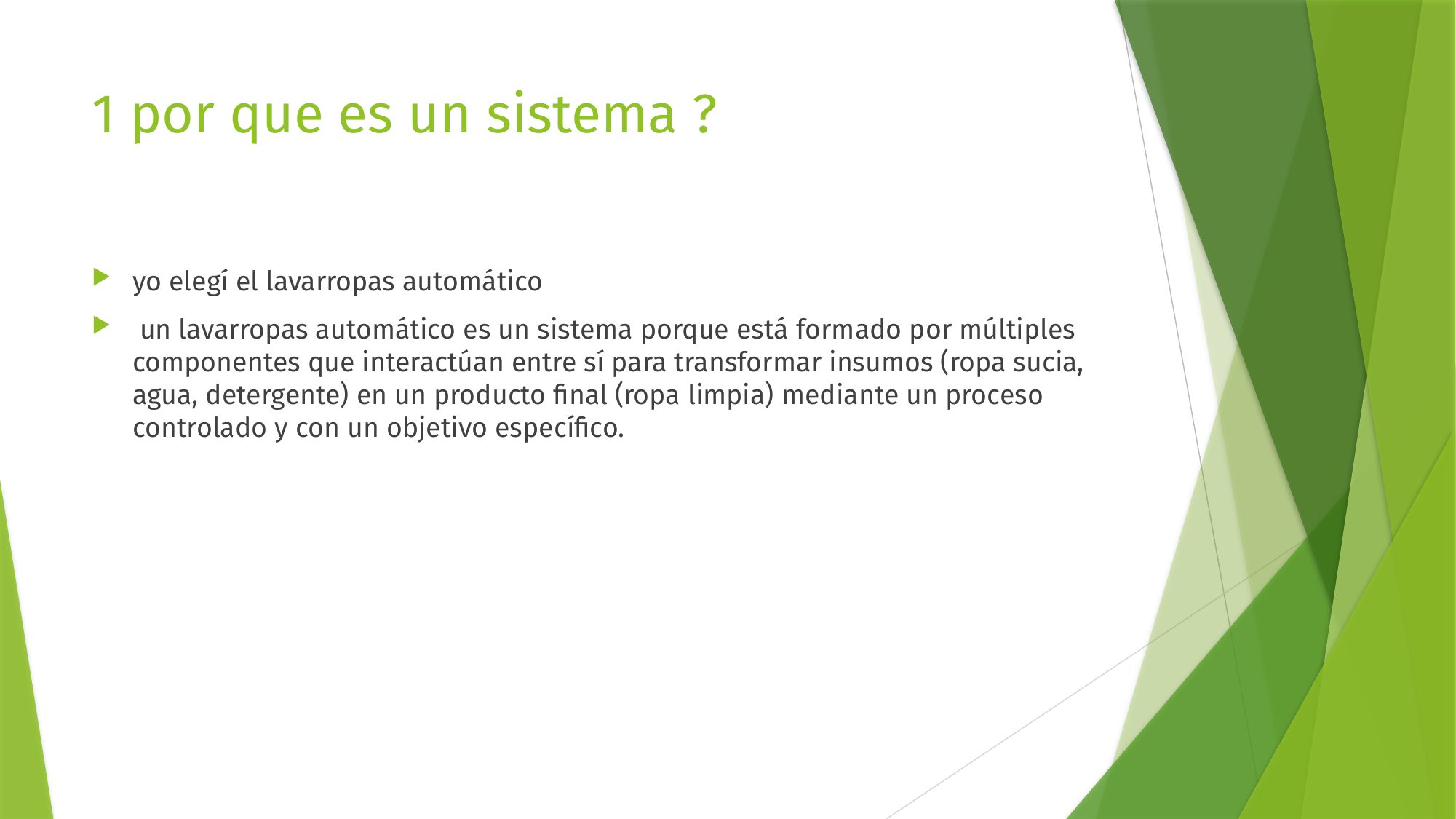

# 1 por que es un sistema ?
yo elegí el lavarropas automático
 un lavarropas automático es un sistema porque está formado por múltiples componentes que interactúan entre sí para transformar insumos (ropa sucia, agua, detergente) en un producto final (ropa limpia) mediante un proceso controlado y con un objetivo específico.